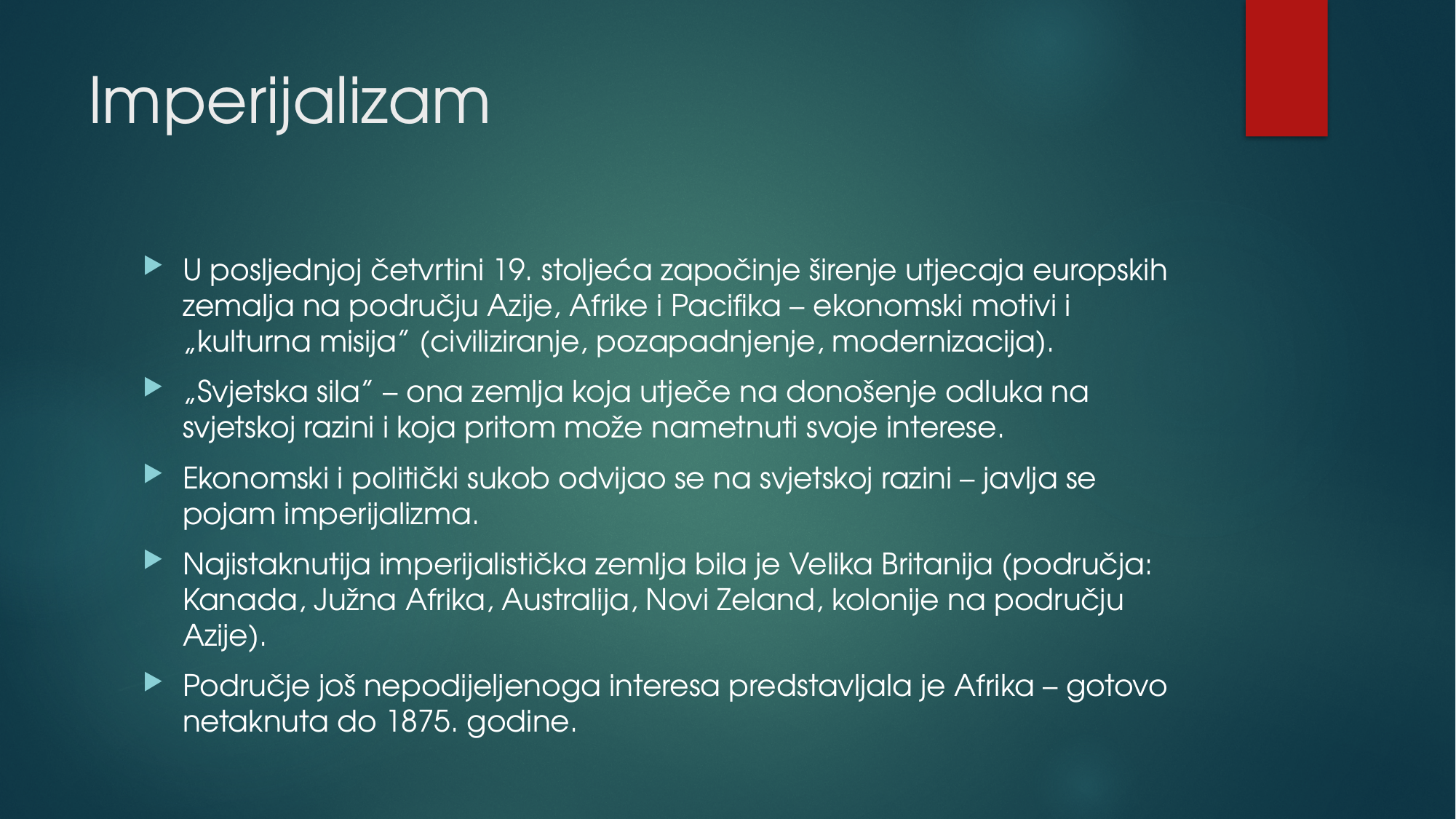

# Imperijalizam
U posljednjoj četvrtini 19. stoljeća započinje širenje utjecaja europskih zemalja na području Azije, Afrike i Pacifika – ekonomski motivi i „kulturna misija” (civiliziranje, pozapadnjenje, modernizacija).
„Svjetska sila” – ona zemlja koja utječe na donošenje odluka na svjetskoj razini i koja pritom može nametnuti svoje interese.
Ekonomski i politički sukob odvijao se na svjetskoj razini – javlja se pojam imperijalizma.
Najistaknutija imperijalistička zemlja bila je Velika Britanija (područja: Kanada, Južna Afrika, Australija, Novi Zeland, kolonije na području Azije).
Područje još nepodijeljenoga interesa predstavljala je Afrika – gotovo netaknuta do 1875. godine.